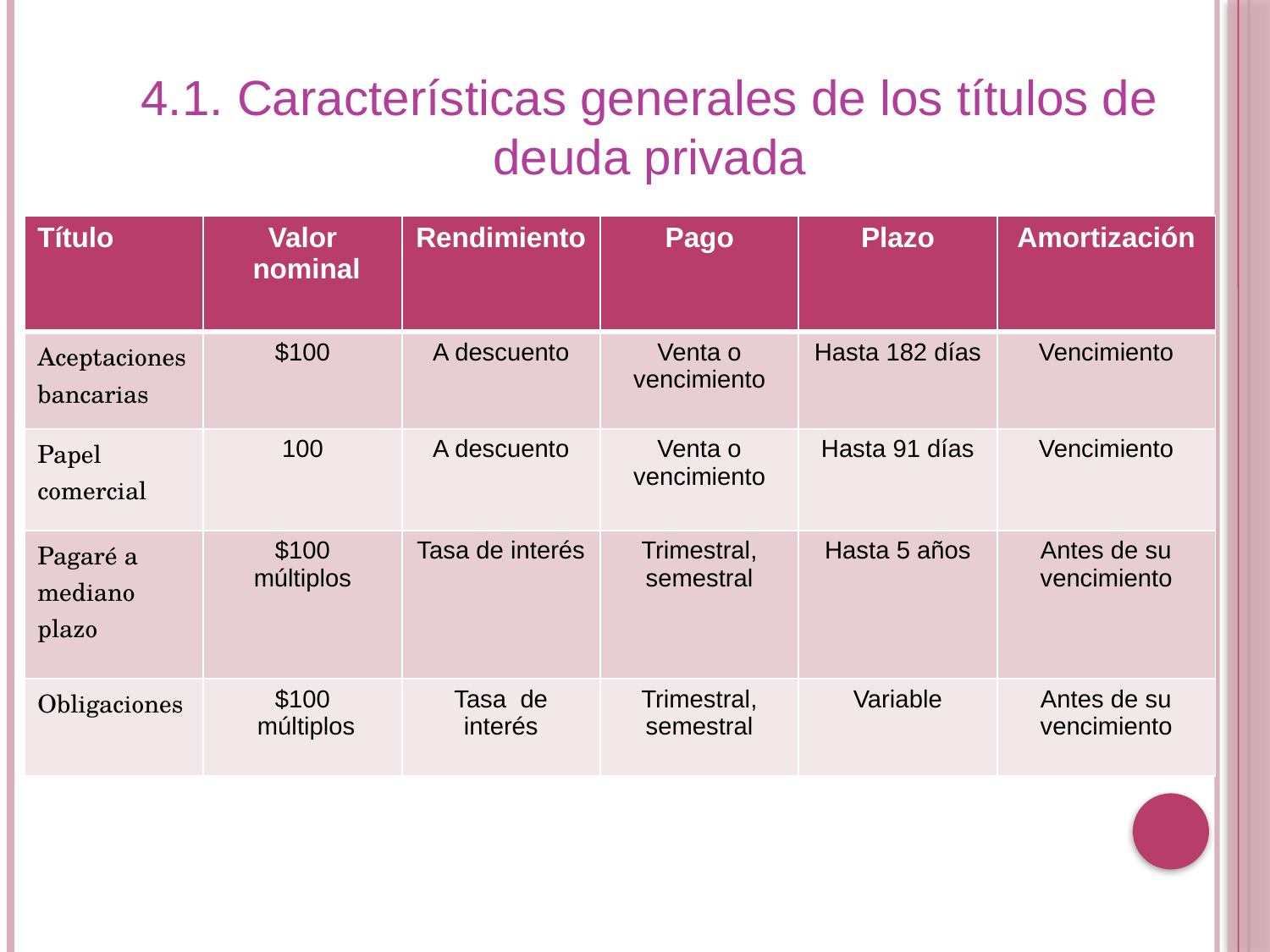

4.1. Características generales de los títulos de deuda privada
| Título | Valor nominal | Rendimiento | Pago | Plazo | Amortización |
| --- | --- | --- | --- | --- | --- |
| Aceptaciones bancarias | $100 | A descuento | Venta o vencimiento | Hasta 182 días | Vencimiento |
| Papel comercial | 100 | A descuento | Venta o vencimiento | Hasta 91 días | Vencimiento |
| Pagaré a mediano plazo | $100 múltiplos | Tasa de interés | Trimestral, semestral | Hasta 5 años | Antes de su vencimiento |
| Obligaciones | $100 múltiplos | Tasa de interés | Trimestral, semestral | Variable | Antes de su vencimiento |